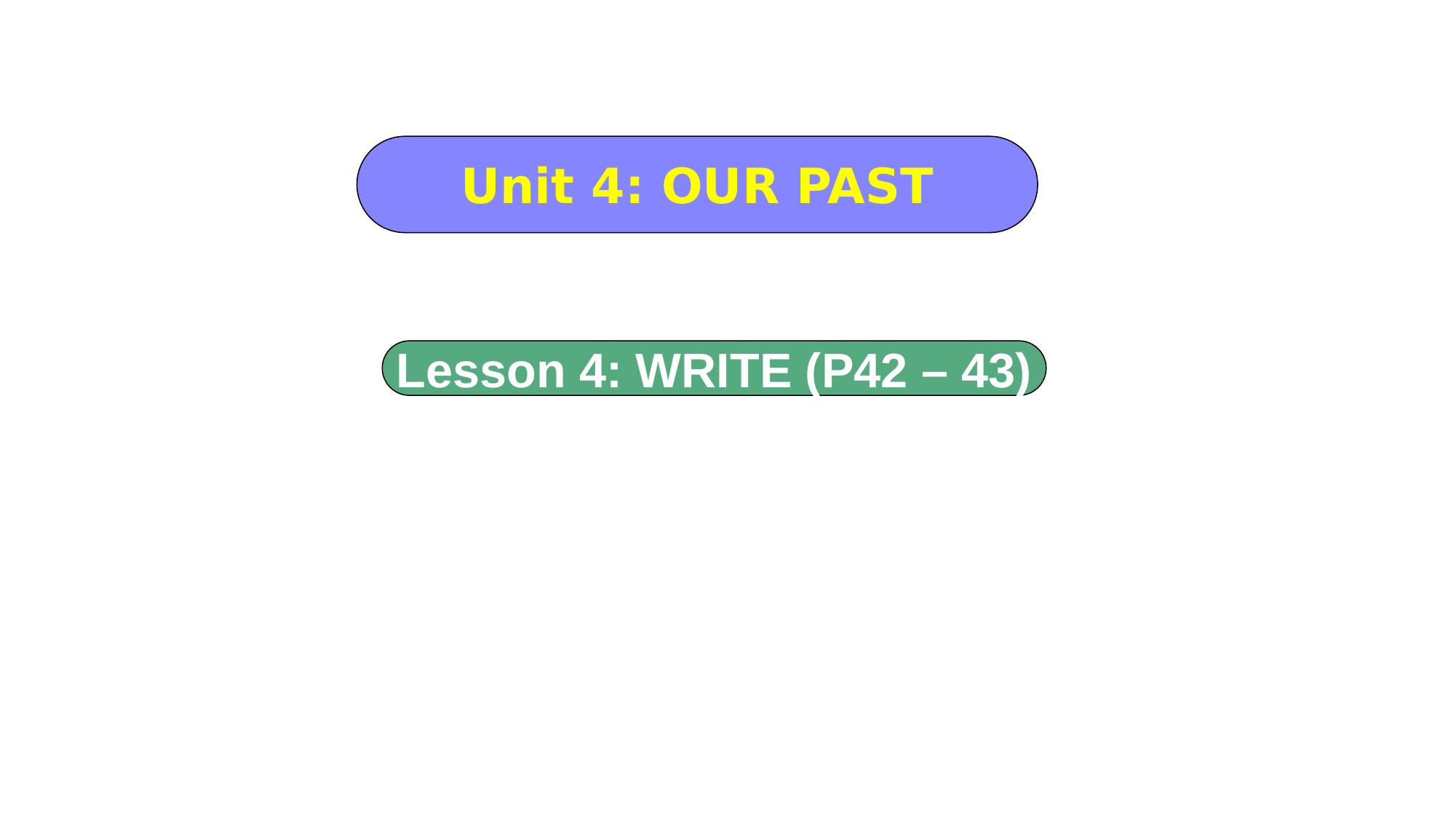

Unit 4: OUR PAST

Lesson 4: WRITE (P42 – 43)